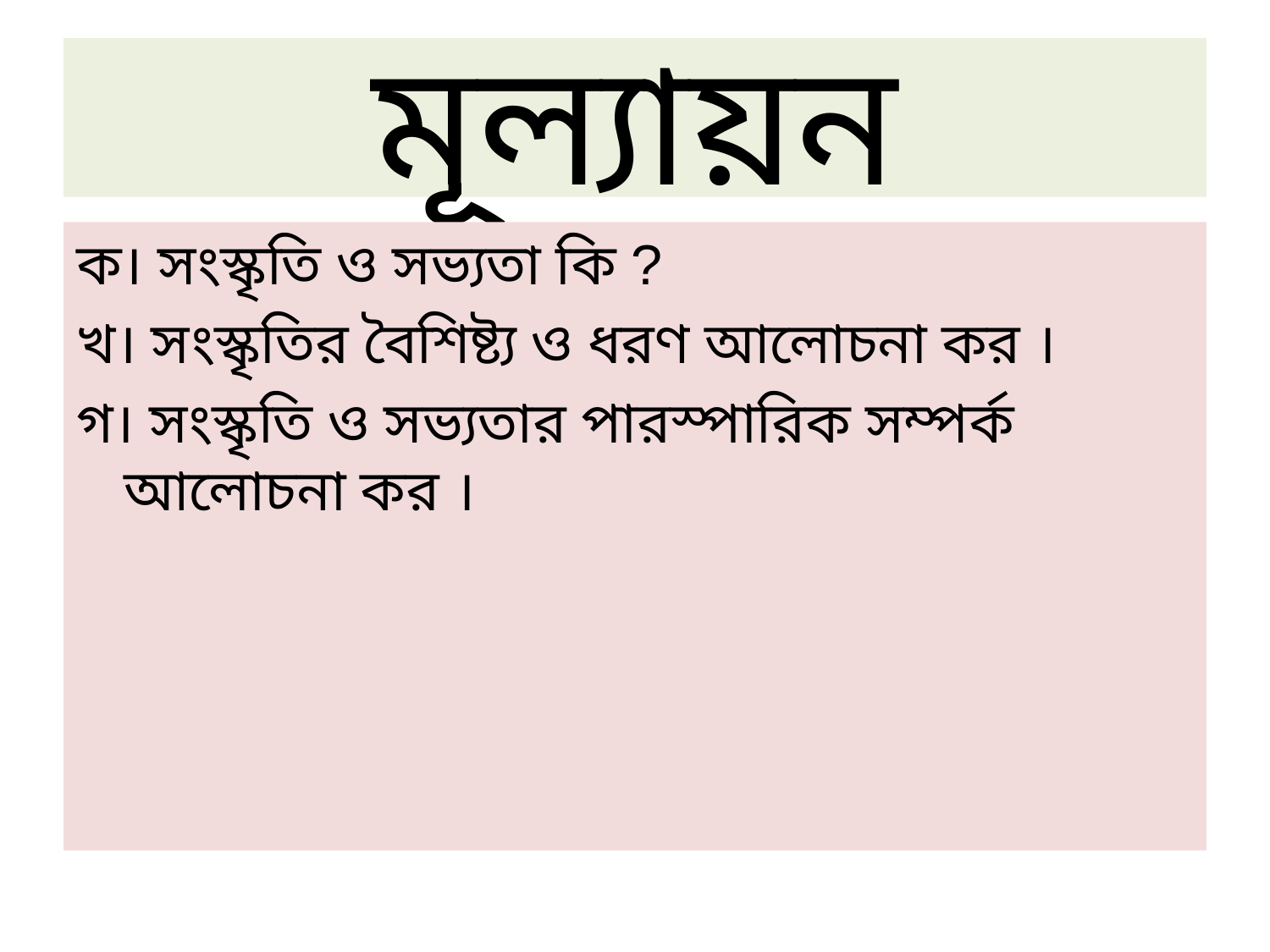

# মূল্যায়ন
ক। সংস্কৃতি ও সভ্যতা কি ?
খ। সংস্কৃতির বৈশিষ্ট্য ও ধরণ আলোচনা কর ।
গ। সংস্কৃতি ও সভ্যতার পারস্পারিক সম্পর্ক আলোচনা কর ।